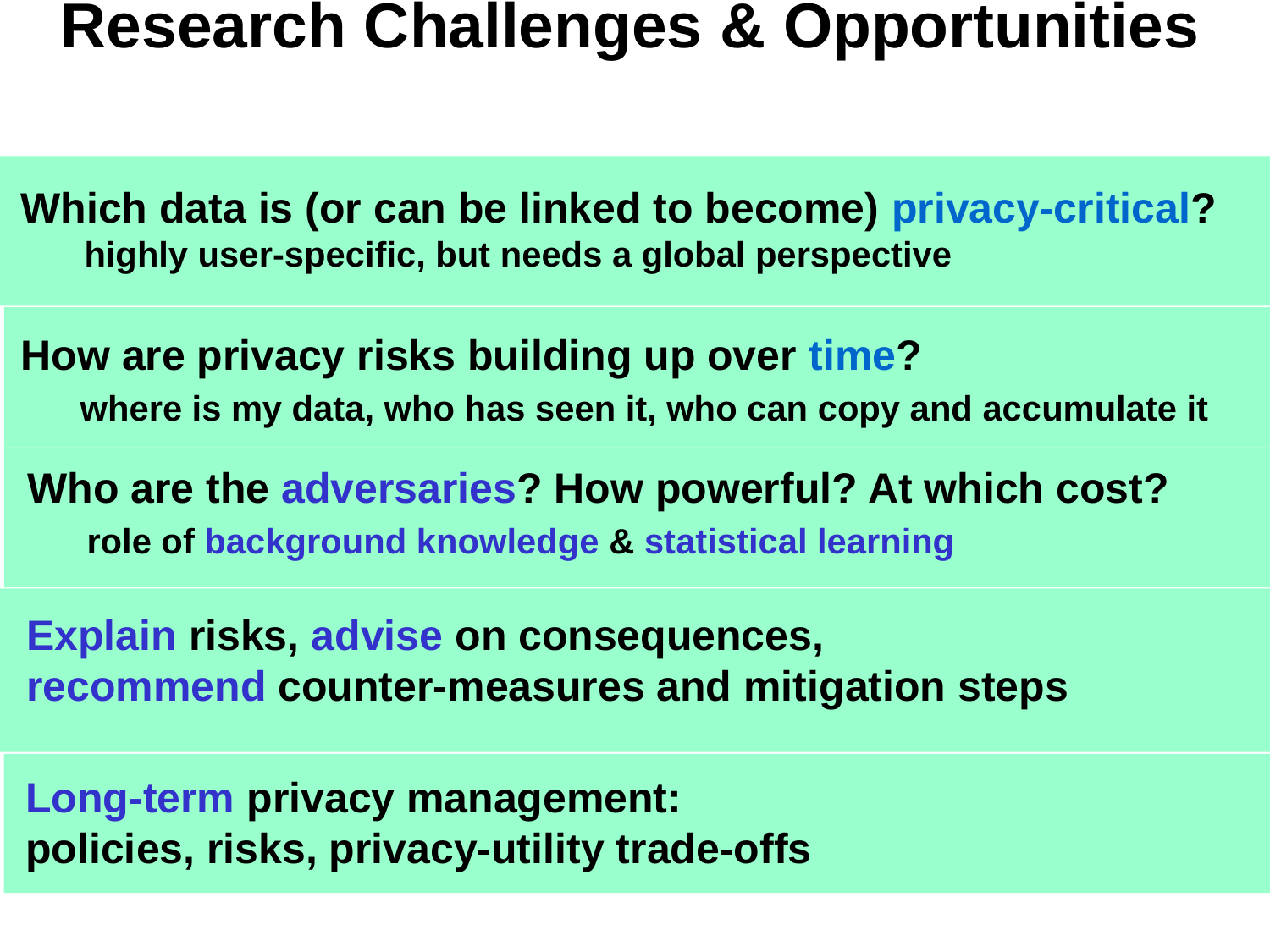

# Research Challenges & Opportunities

Which data is (or can be linked to become) privacy-critical?
highly user-specific, but needs a global perspective

How are privacy risks building up over time?
     where is my data, who has seen it, who can copy and accumulate it

Who are the adversaries? How powerful? At which cost?
     role of background knowledge & statistical learning

Explain risks, advise on consequences,
recommend counter-measures and mitigation steps

Long-term privacy management:
policies, risks, privacy-utility trade-offs